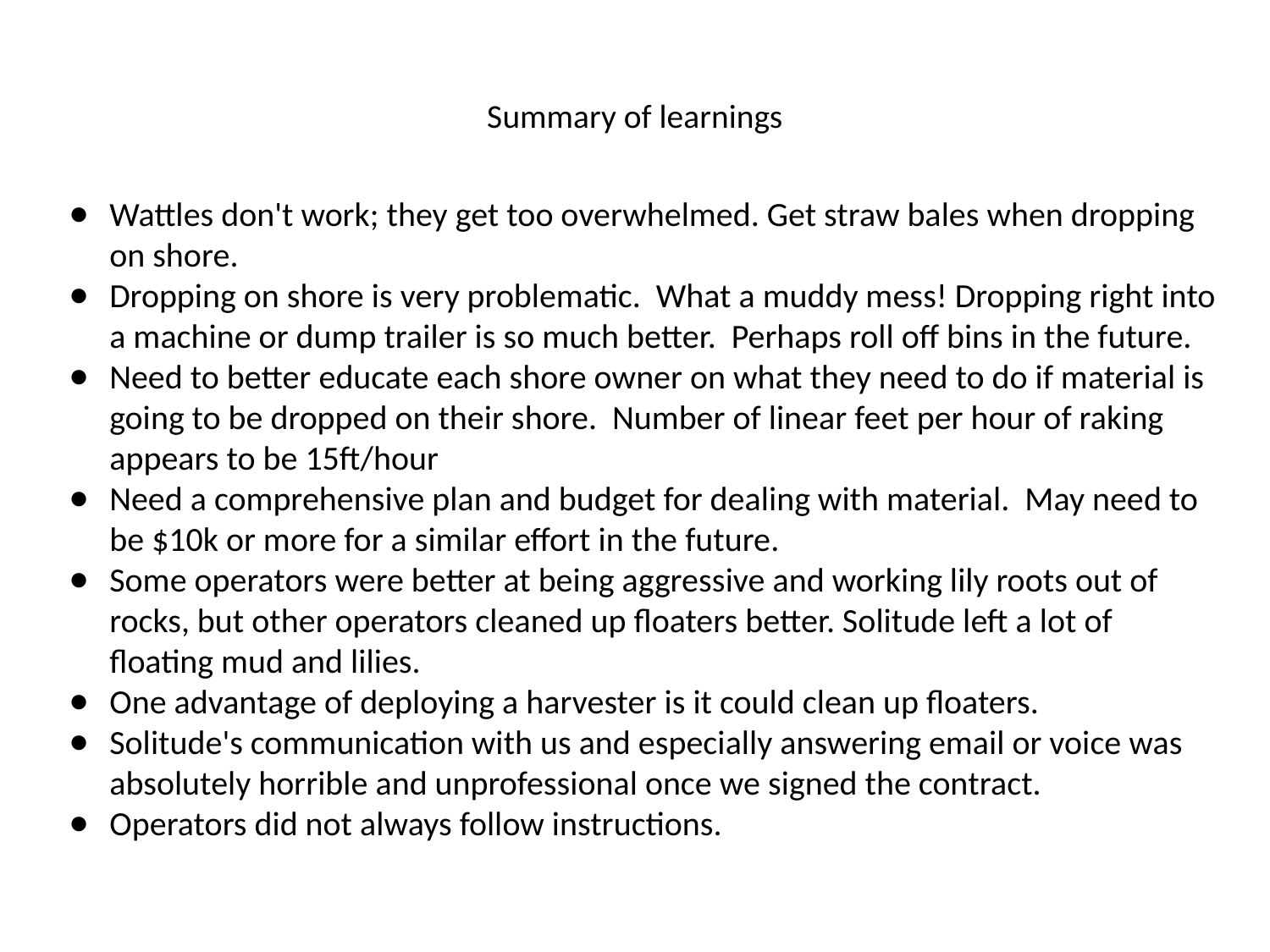

# Summary of learnings
Wattles don't work; they get too overwhelmed. Get straw bales when dropping on shore.
Dropping on shore is very problematic.  What a muddy mess! Dropping right into a machine or dump trailer is so much better.  Perhaps roll off bins in the future.
Need to better educate each shore owner on what they need to do if material is going to be dropped on their shore.  Number of linear feet per hour of raking appears to be 15ft/hour
Need a comprehensive plan and budget for dealing with material.  May need to be $10k or more for a similar effort in the future.
Some operators were better at being aggressive and working lily roots out of rocks, but other operators cleaned up floaters better. Solitude left a lot of floating mud and lilies.
One advantage of deploying a harvester is it could clean up floaters.
Solitude's communication with us and especially answering email or voice was absolutely horrible and unprofessional once we signed the contract.
Operators did not always follow instructions.